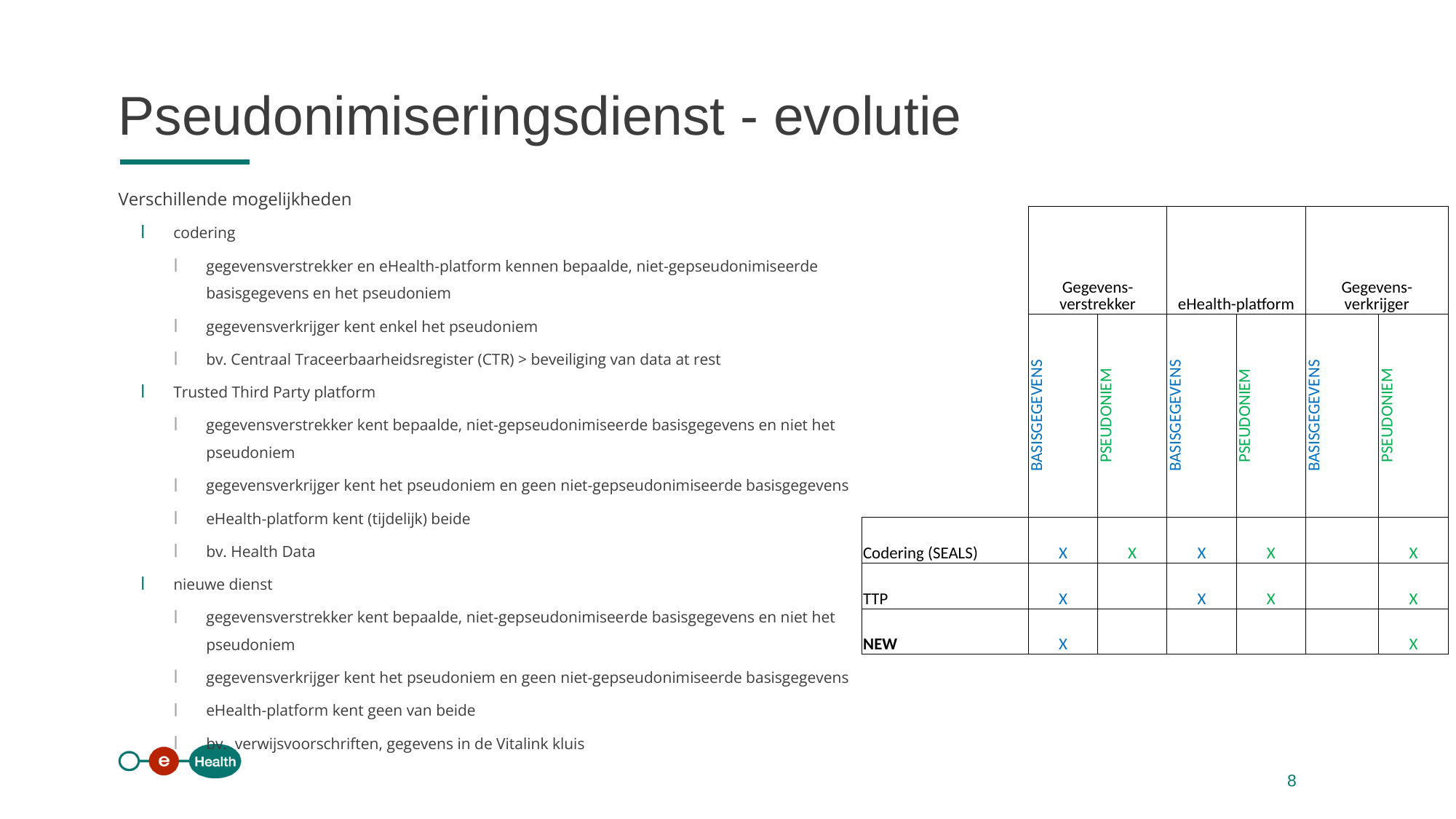

Pseudonimiseringsdienst - evolutie
Verschillende mogelijkheden
codering
gegevensverstrekker en eHealth-platform kennen bepaalde, niet-gepseudonimiseerde basisgegevens en het pseudoniem
gegevensverkrijger kent enkel het pseudoniem
bv. Centraal Traceerbaarheidsregister (CTR) > beveiliging van data at rest
Trusted Third Party platform
gegevensverstrekker kent bepaalde, niet-gepseudonimiseerde basisgegevens en niet het pseudoniem
gegevensverkrijger kent het pseudoniem en geen niet-gepseudonimiseerde basisgegevens
eHealth-platform kent (tijdelijk) beide
bv. Health Data
nieuwe dienst
gegevensverstrekker kent bepaalde, niet-gepseudonimiseerde basisgegevens en niet het pseudoniem
gegevensverkrijger kent het pseudoniem en geen niet-gepseudonimiseerde basisgegevens
eHealth-platform kent geen van beide
bv.  verwijsvoorschriften, gegevens in de Vitalink kluis

|  | Gegevens-verstrekker |  | eHealth-platform |  | Gegevens- verkrijger |  |
| --- | --- | --- | --- | --- | --- | --- |
|  | BASISGEGEVENS | PSEUDONIEM | BASISGEGEVENS | PSEUDONIEM | BASISGEGEVENS | PSEUDONIEM |
| Codering (SEALS) | X | X | X | X |  | X |
| TTP | X |  | X | X |  | X |
| NEW | X |  |  |  |  | X |